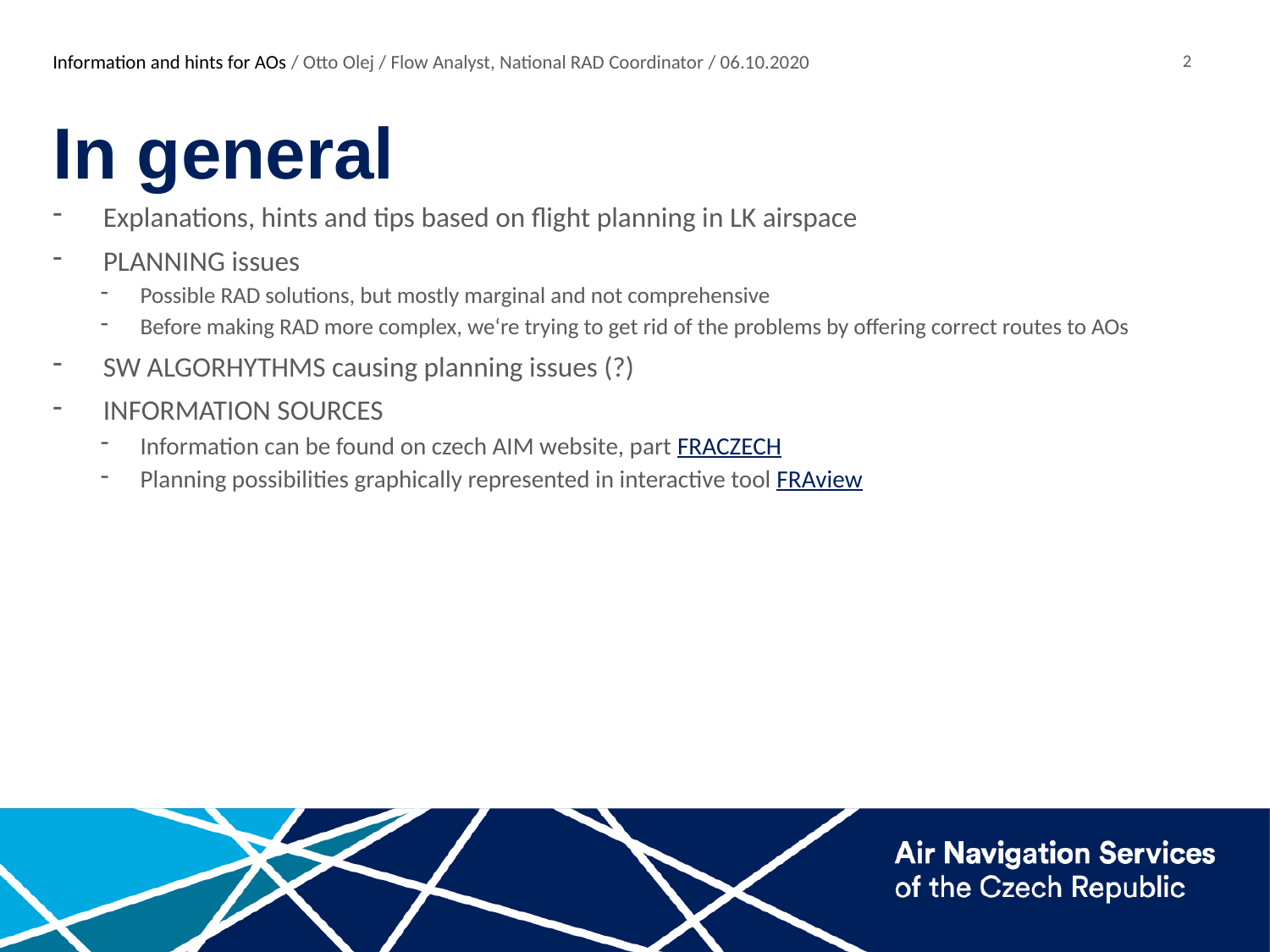

# In general
Explanations, hints and tips based on flight planning in LK airspace
PLANNING issues
Possible RAD solutions, but mostly marginal and not comprehensive
Before making RAD more complex, we‘re trying to get rid of the problems by offering correct routes to AOs
SW ALGORHYTHMS causing planning issues (?)
INFORMATION SOURCES
Information can be found on czech AIM website, part FRACZECH
Planning possibilities graphically represented in interactive tool FRAview